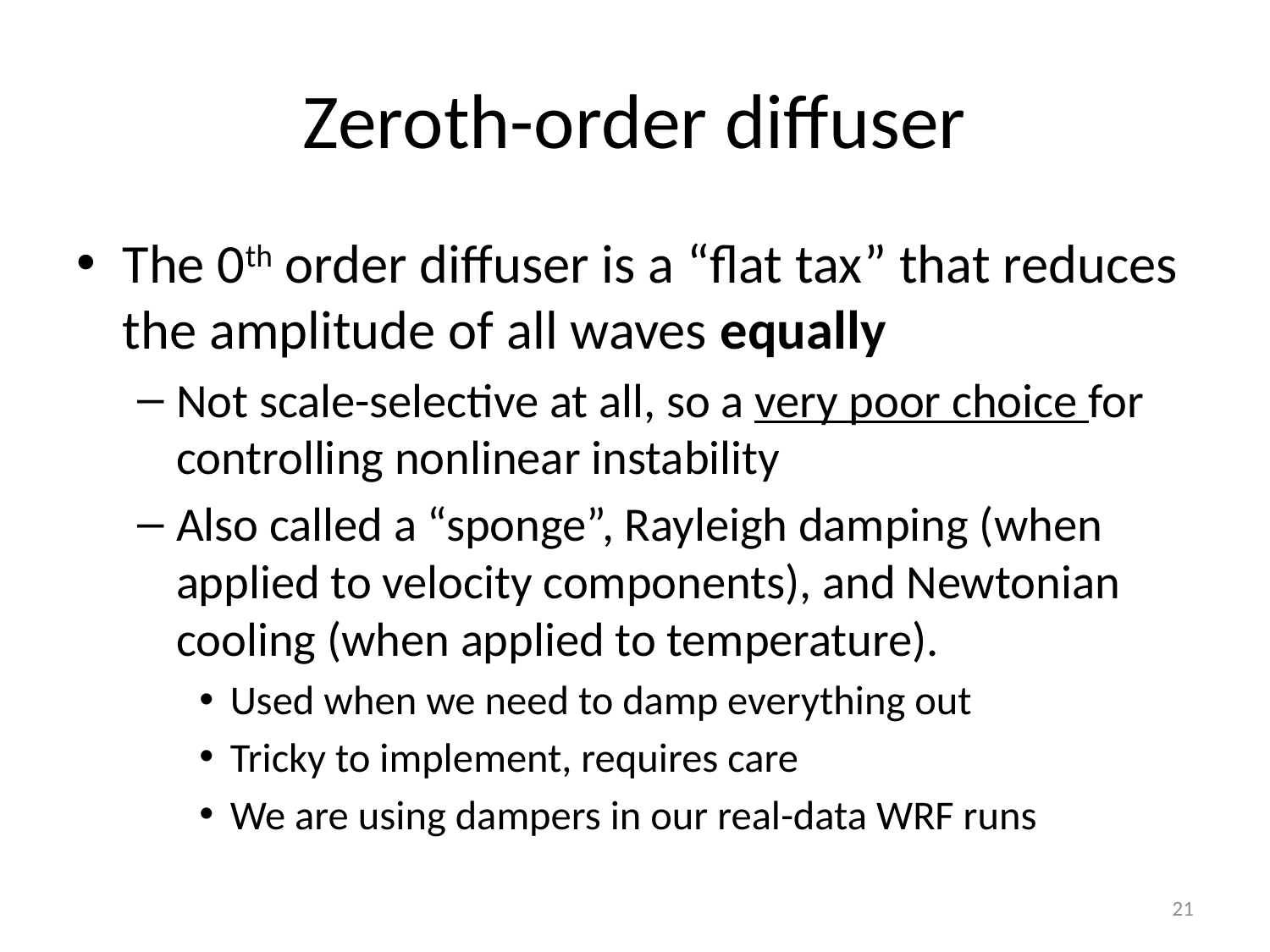

# Zeroth-order diffuser
The 0th order diffuser is a “flat tax” that reduces the amplitude of all waves equally
Not scale-selective at all, so a very poor choice for controlling nonlinear instability
Also called a “sponge”, Rayleigh damping (when applied to velocity components), and Newtonian cooling (when applied to temperature).
Used when we need to damp everything out
Tricky to implement, requires care
We are using dampers in our real-data WRF runs
21